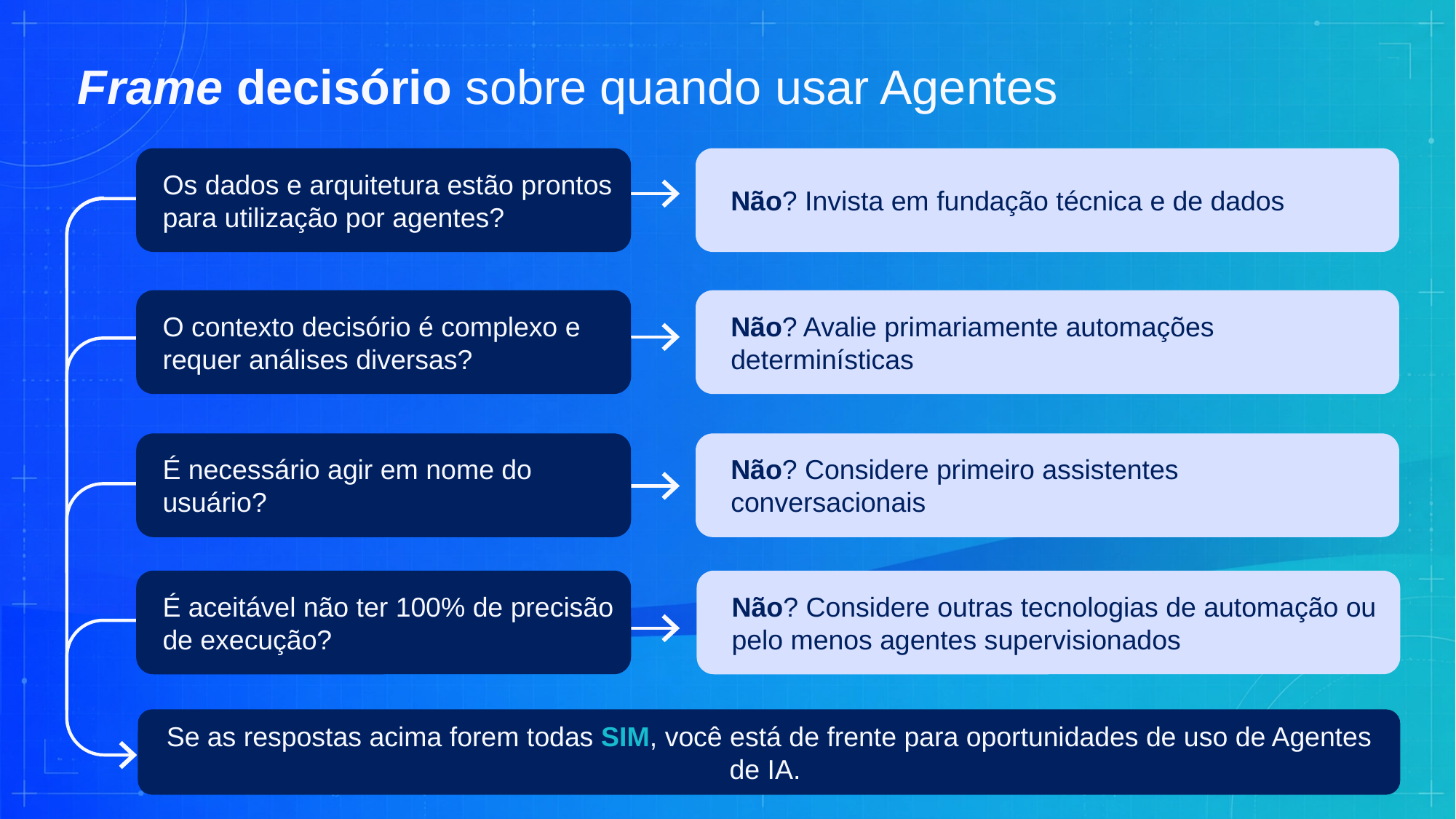

# Frame decisório sobre quando usar Agentes
Os dados e arquitetura estão prontos para utilização por agentes?
Não? Invista em fundação técnica e de dados

O contexto decisório é complexo e requer análises diversas?
Não? Avalie primariamente automações determinísticas

É necessário agir em nome do usuário?
Não? Considere primeiro assistentes conversacionais

É aceitável não ter 100% de precisão de execução?
Não? Considere outras tecnologias de automação ou pelo menos agentes supervisionados

Se as respostas acima forem todas SIM, você está de frente para oportunidades de uso de Agentes de IA.